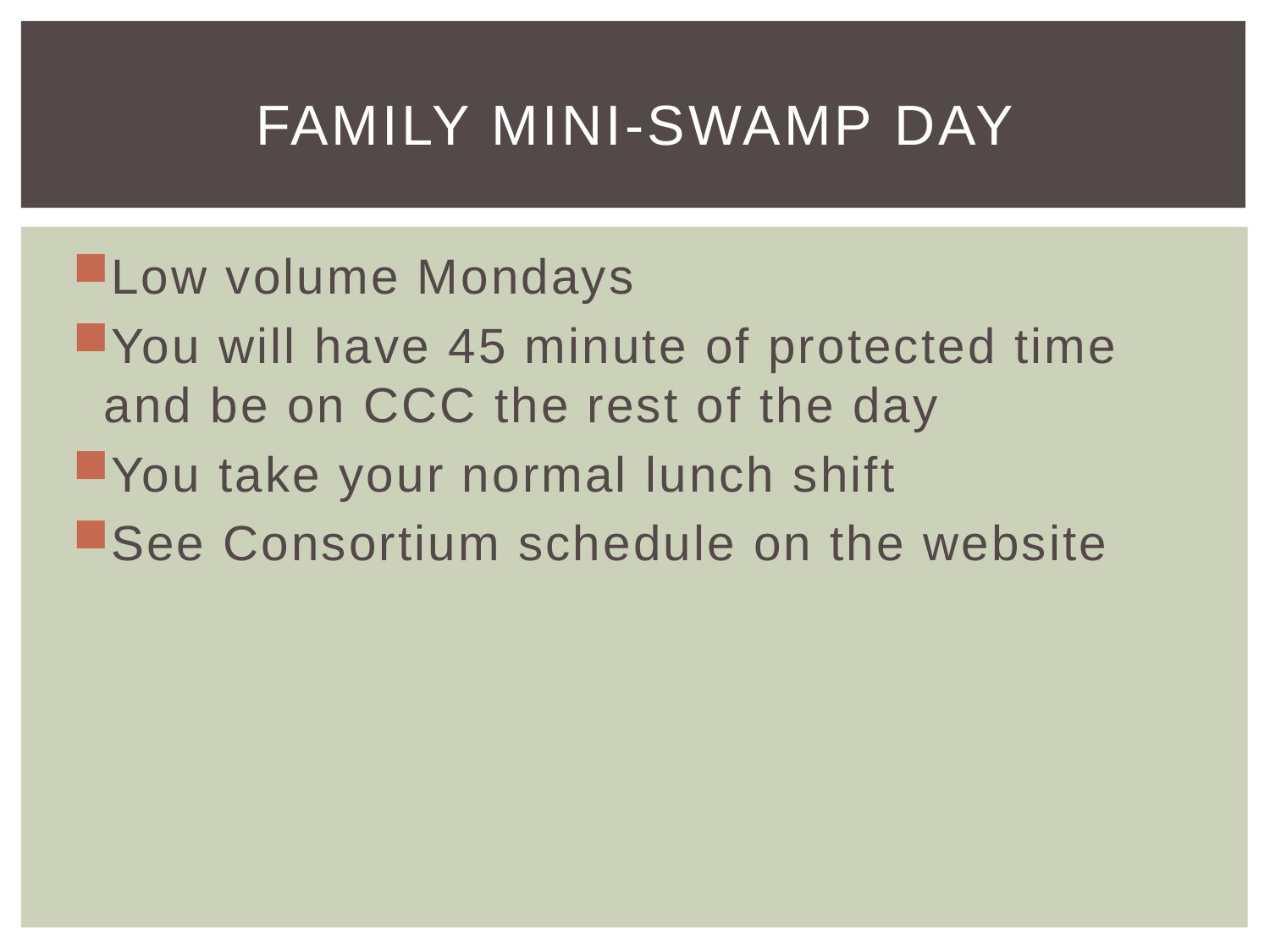

# Family Mini-Swamp Day
Low volume Mondays
You will have 45 minute of protected time and be on CCC the rest of the day
You take your normal lunch shift
See Consortium schedule on the website